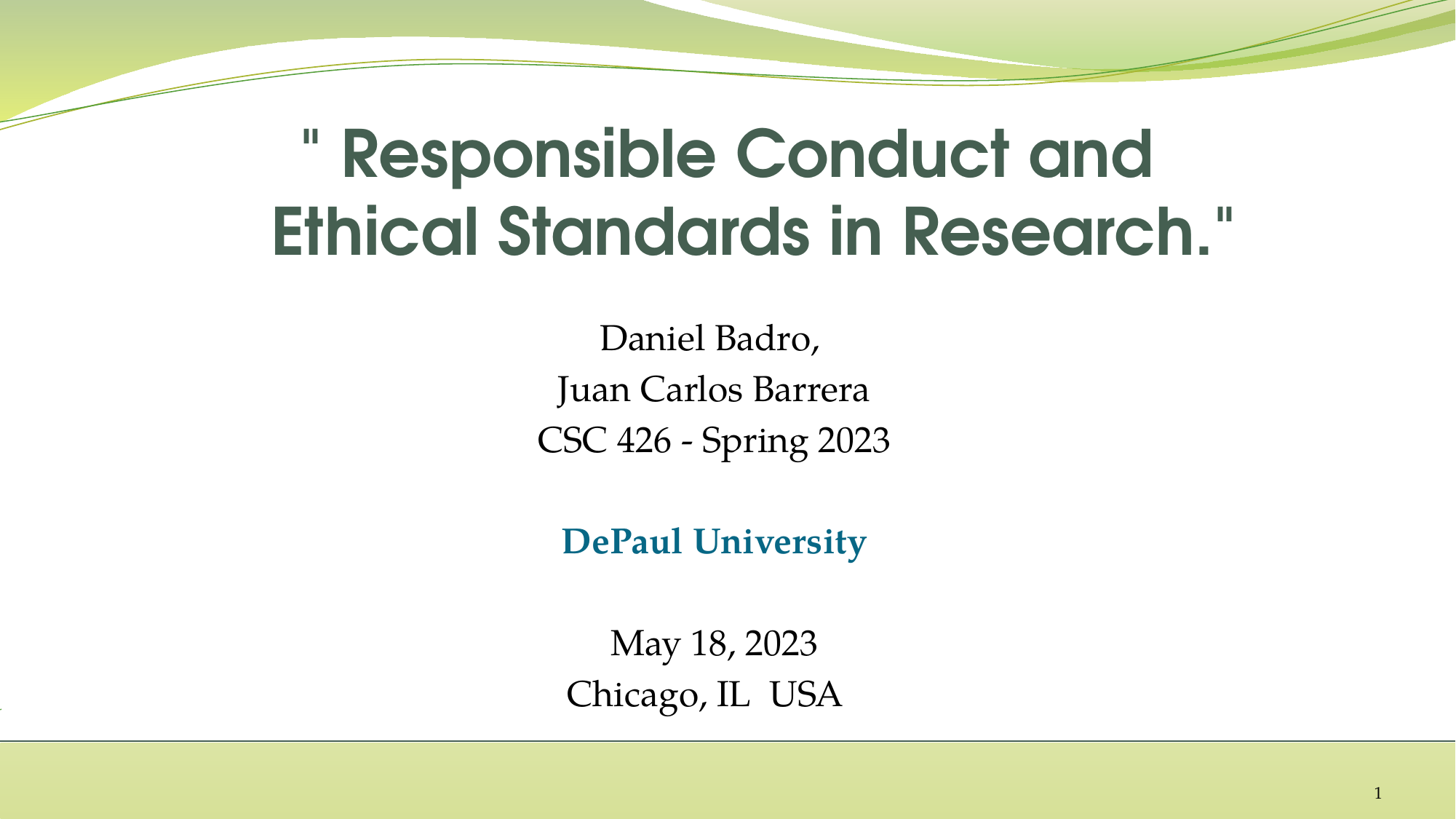

# " Responsible Conduct and Ethical Standards in Research."
Daniel Badro,
Juan Carlos Barrera
CSC 426 - Spring 2023

DePaul University

May 18, 2023
Chicago, IL  USA

1